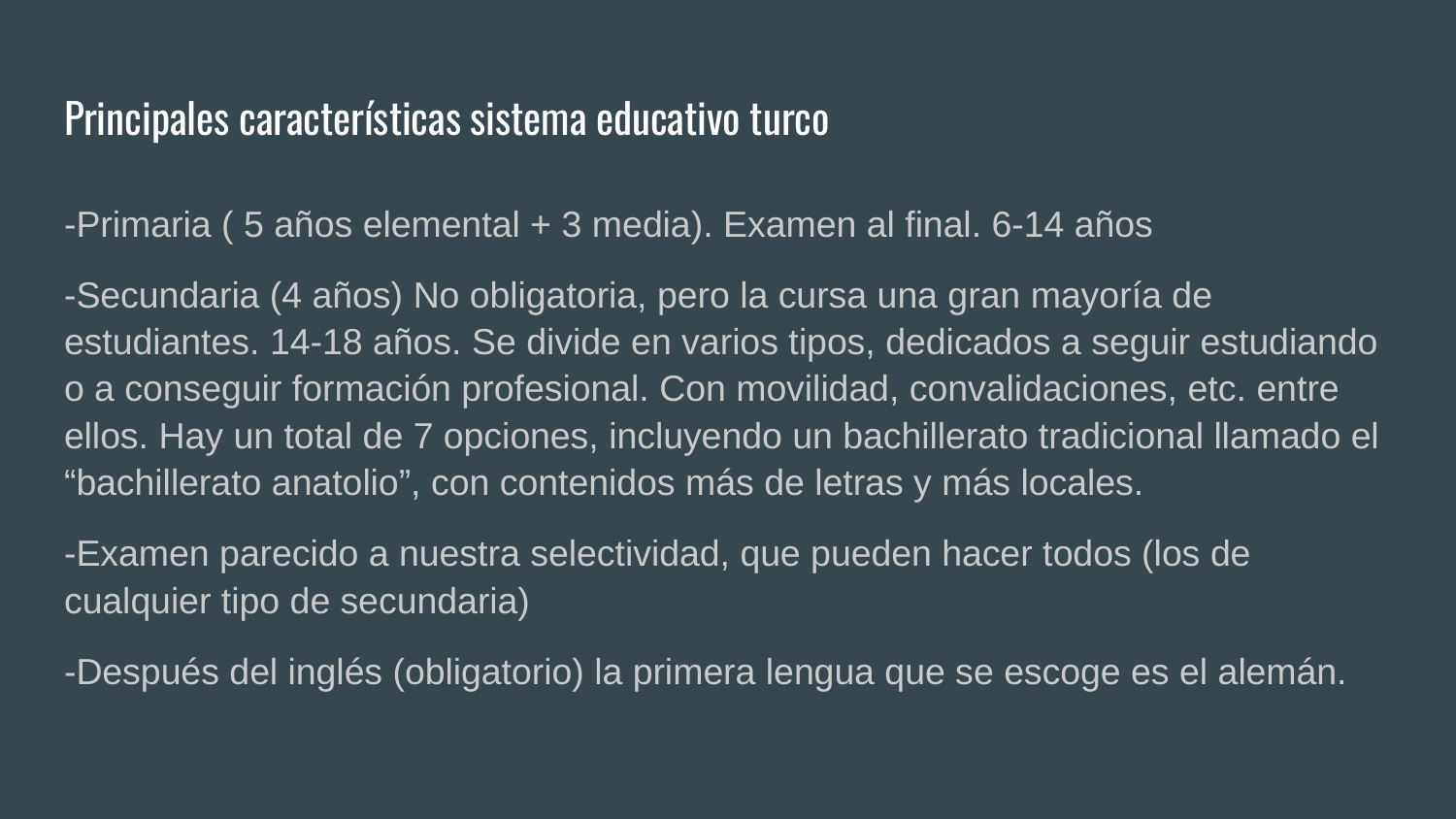

# Principales características sistema educativo turco
-Primaria ( 5 años elemental + 3 media). Examen al final. 6-14 años
-Secundaria (4 años) No obligatoria, pero la cursa una gran mayoría de estudiantes. 14-18 años. Se divide en varios tipos, dedicados a seguir estudiando o a conseguir formación profesional. Con movilidad, convalidaciones, etc. entre ellos. Hay un total de 7 opciones, incluyendo un bachillerato tradicional llamado el “bachillerato anatolio”, con contenidos más de letras y más locales.
-Examen parecido a nuestra selectividad, que pueden hacer todos (los de cualquier tipo de secundaria)
-Después del inglés (obligatorio) la primera lengua que se escoge es el alemán.